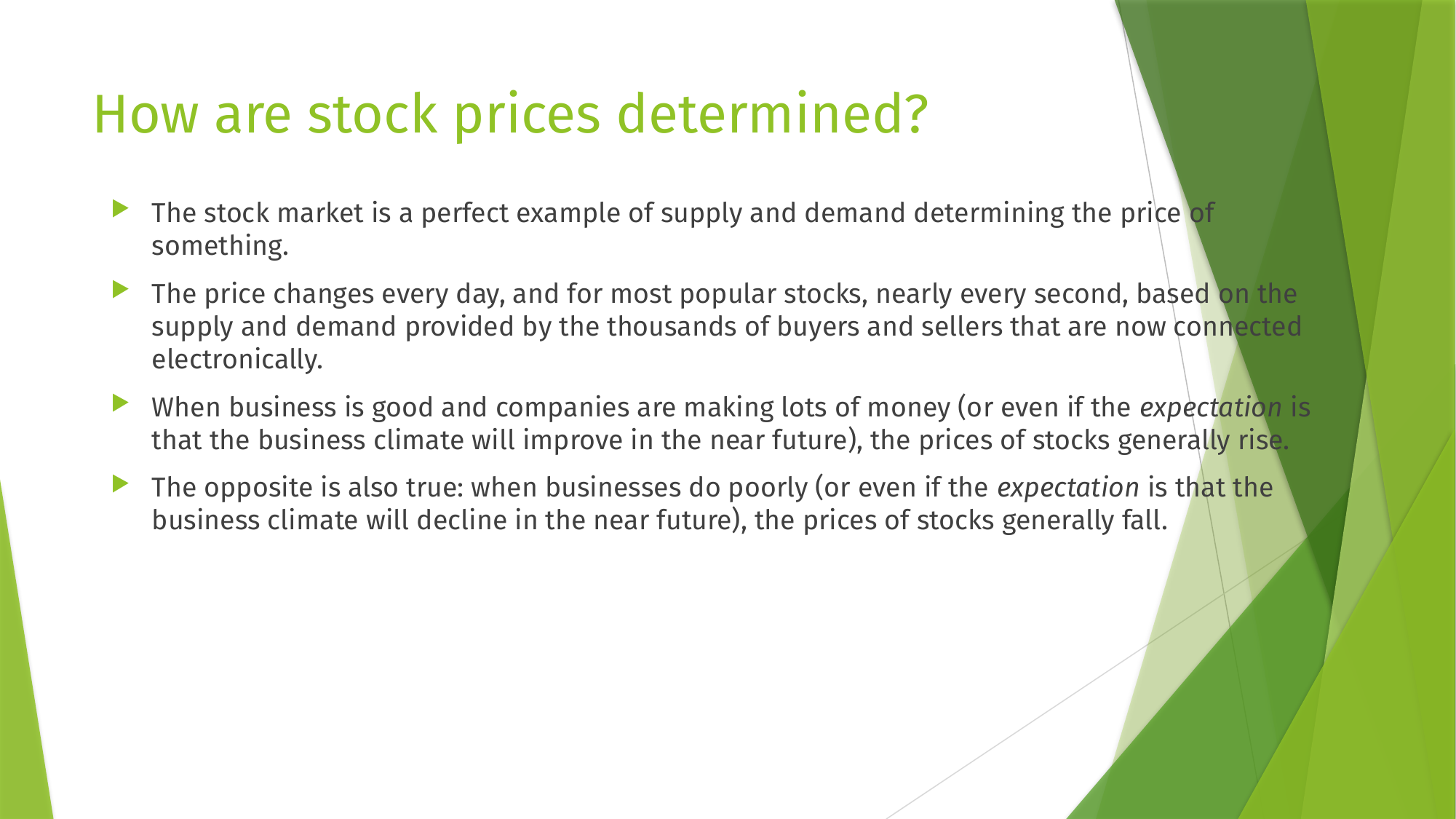

# How are stock prices determined?
The stock market is a perfect example of supply and demand determining the price of something.
The price changes every day, and for most popular stocks, nearly every second, based on the supply and demand provided by the thousands of buyers and sellers that are now connected electronically.
When business is good and companies are making lots of money (or even if the expectation is that the business climate will improve in the near future), the prices of stocks generally rise.
The opposite is also true: when businesses do poorly (or even if the expectation is that the business climate will decline in the near future), the prices of stocks generally fall.